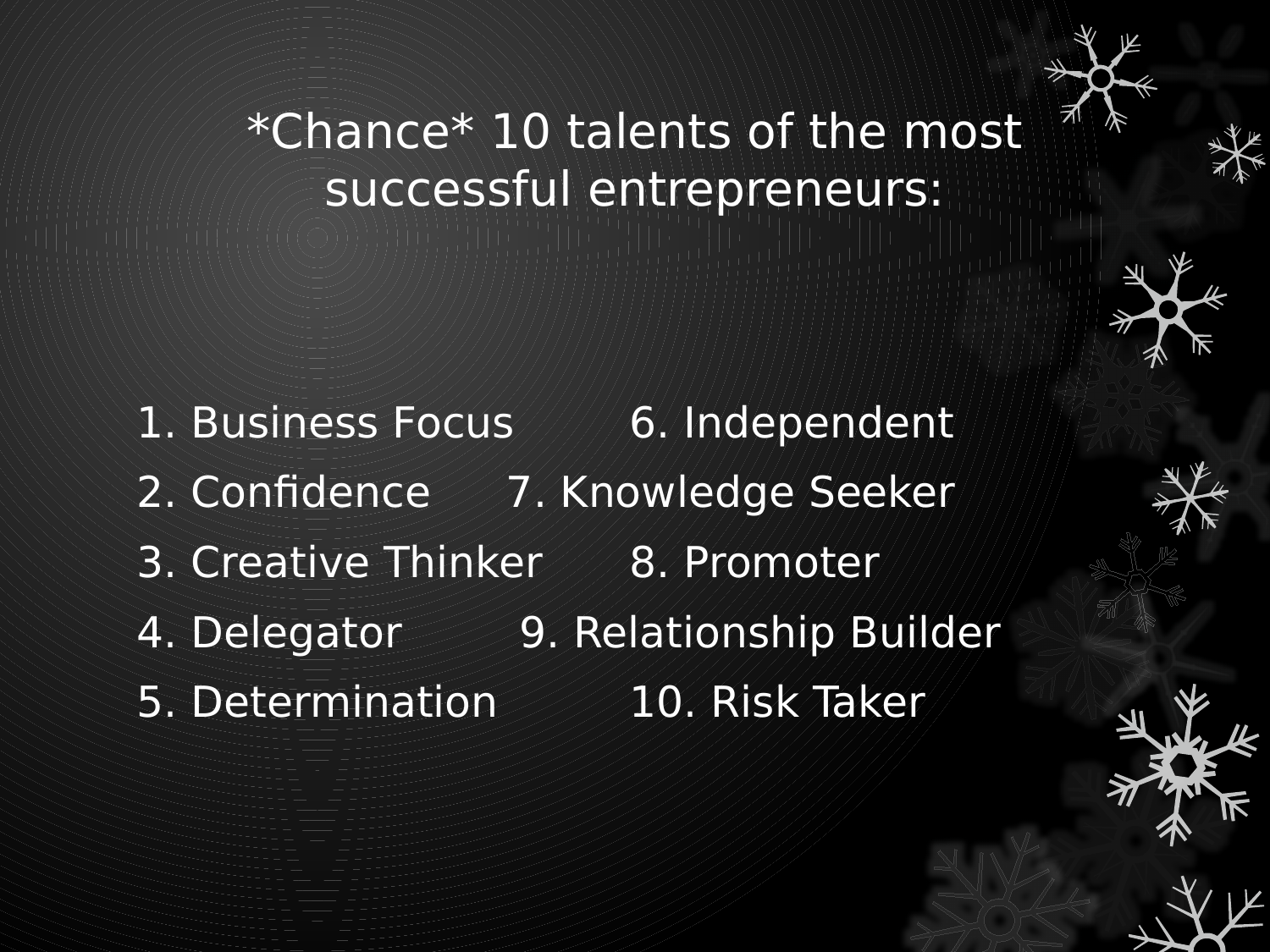

# *Chance* 10 talents of the most successful entrepreneurs:
1. Business Focus 			6. Independent
2. Confidence 				7. Knowledge Seeker
3. Creative Thinker 			8. Promoter
4. Delegator					 9. Relationship Builder
5. Determination 			10. Risk Taker